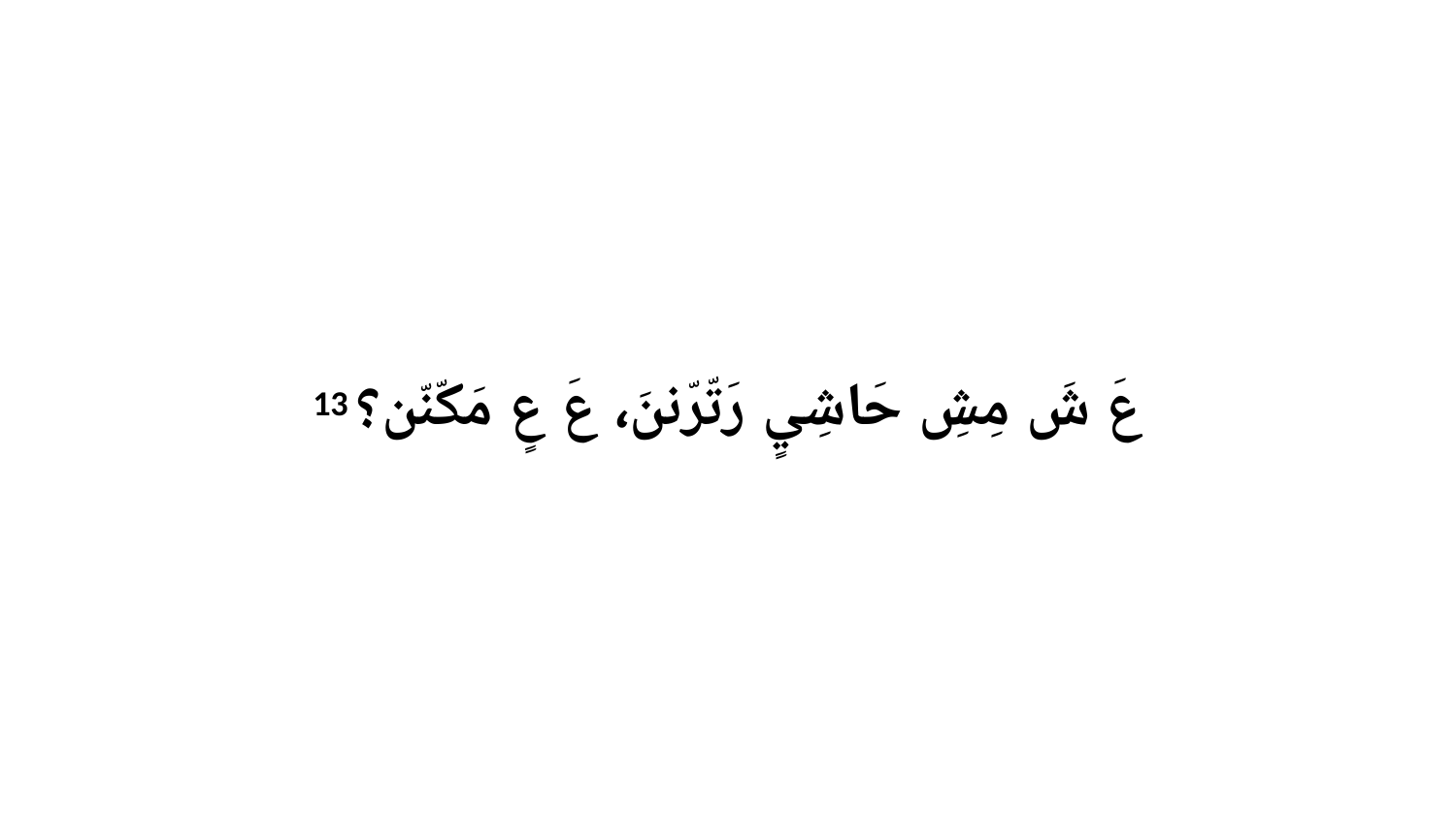

13 عَ شَ مِشِ حَاشِيٍ رَتّرّننَ، عَ عٍ مَكّنّن؟